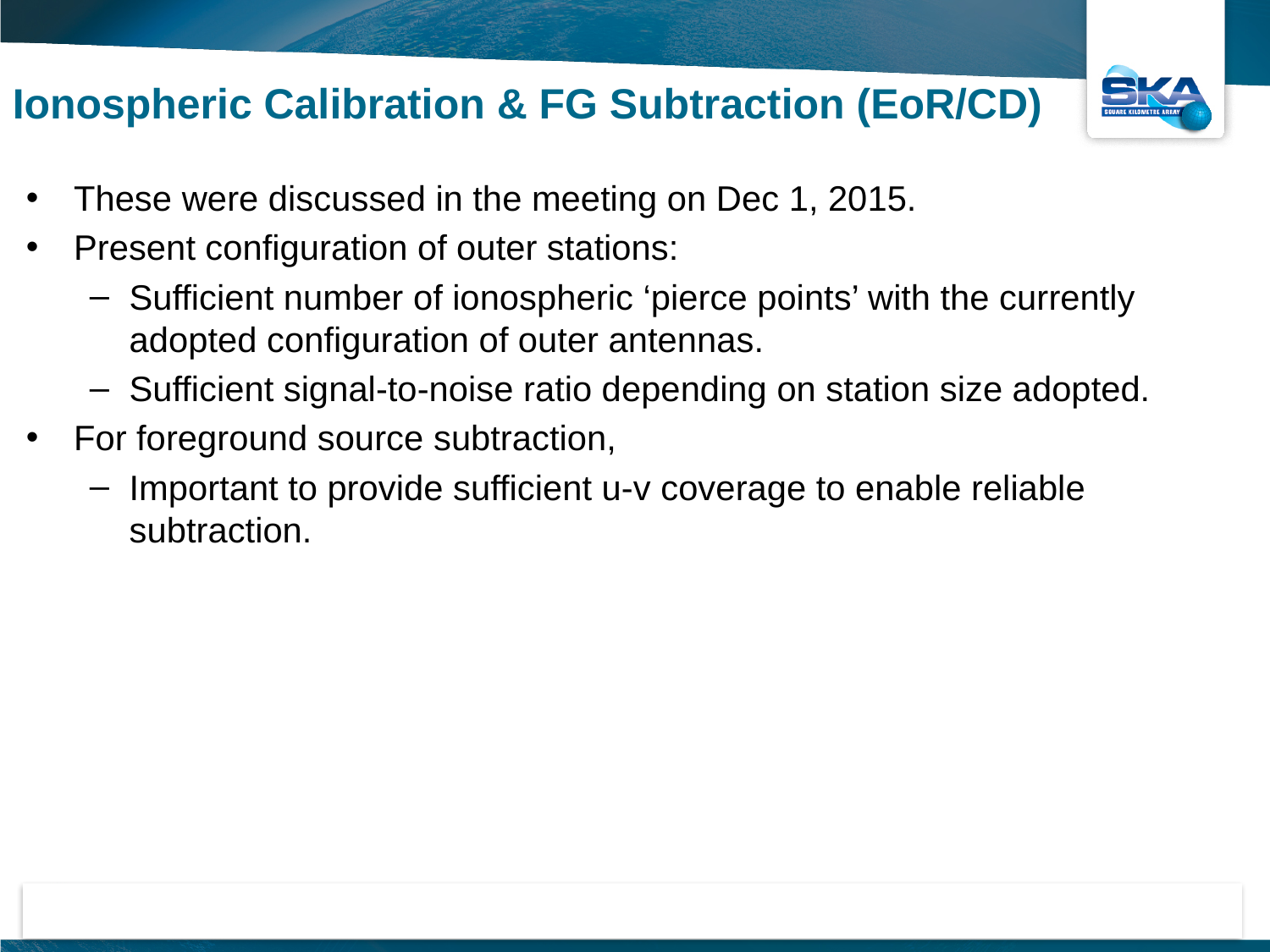

Ionospheric Calibration & FG Subtraction (EoR/CD)
These were discussed in the meeting on Dec 1, 2015.
Present configuration of outer stations:
Sufficient number of ionospheric ‘pierce points’ with the currently adopted configuration of outer antennas.
Sufficient signal-to-noise ratio depending on station size adopted.
For foreground source subtraction,
Important to provide sufficient u-v coverage to enable reliable subtraction.